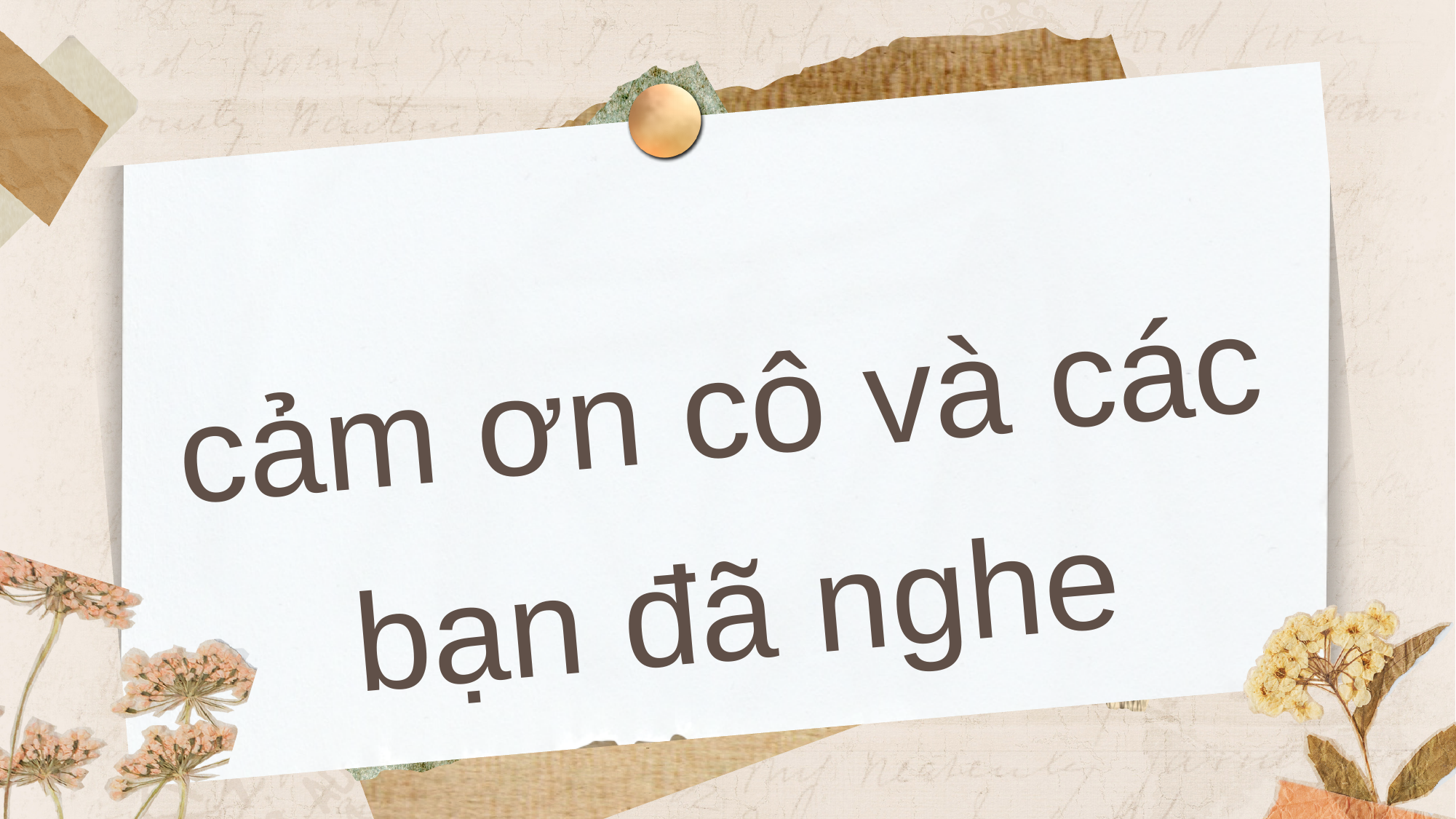

cảm ơn cô và các bạn đã nghe